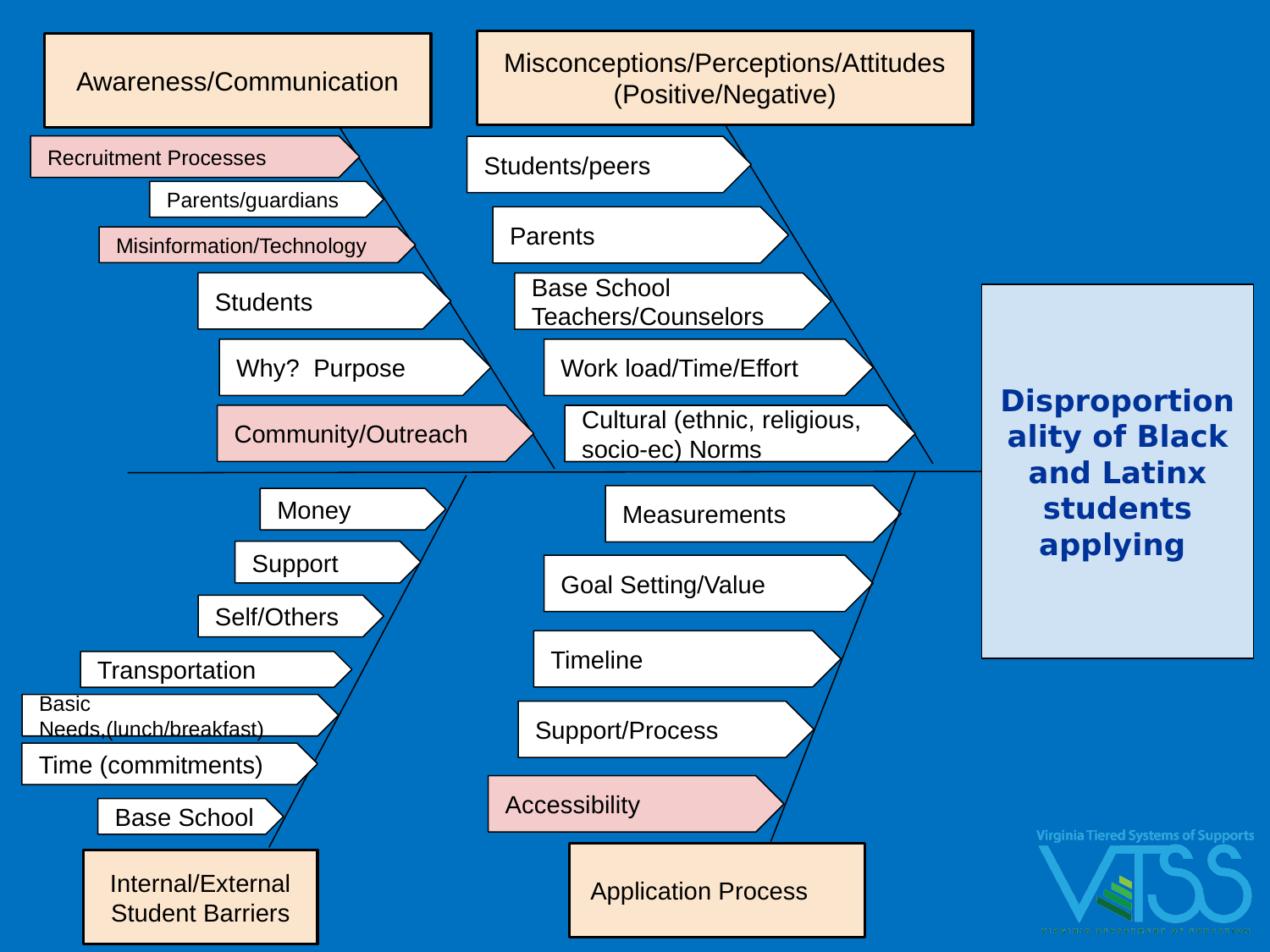

Misconceptions/Perceptions/Attitudes (Positive/Negative)
Awareness/Communication
Recruitment Processes
Students/peers
Parents/guardians
Parents
Misinformation/Technology
Students
Base School Teachers/Counselors
Disproportionality of Black and Latinx students applying
Why?  Purpose
Work load/Time/Effort
Community/Outreach
Cultural (ethnic, religious, socio-ec) Norms
Measurements
Money
Support
Goal Setting/Value
Self/Others
Timeline
Transportation
Basic Needs,(lunch/breakfast)
Support/Process
Time (commitments)
Accessibility
Base School
Application Process
Internal/External Student Barriers